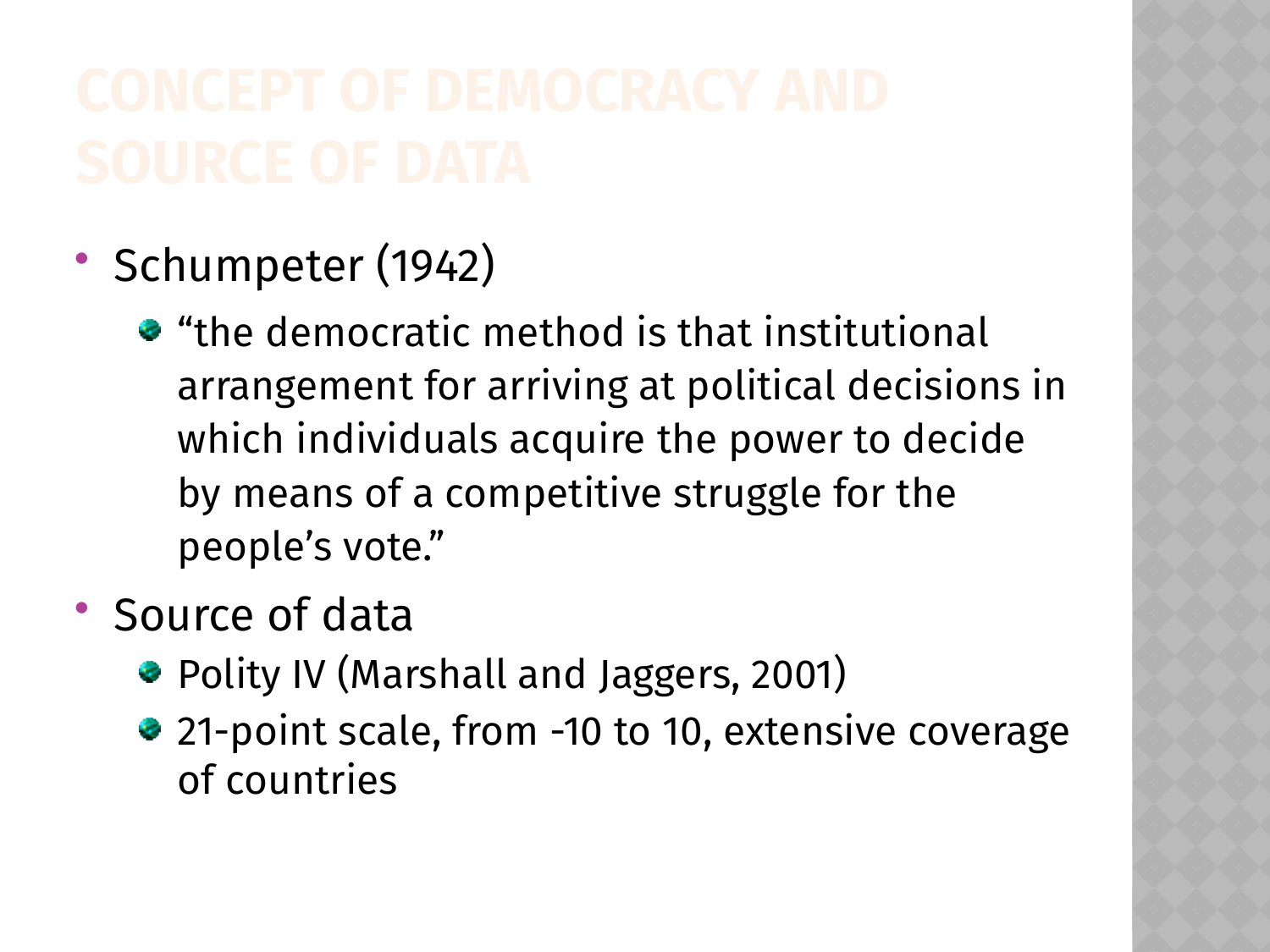

Concept of democracy and source of data
Schumpeter (1942)
“the democratic method is that institutional arrangement for arriving at political decisions in which individuals acquire the power to decide by means of a competitive struggle for the people’s vote.”
Source of data
Polity IV (Marshall and Jaggers, 2001)
21-point scale, from -10 to 10, extensive coverage of countries